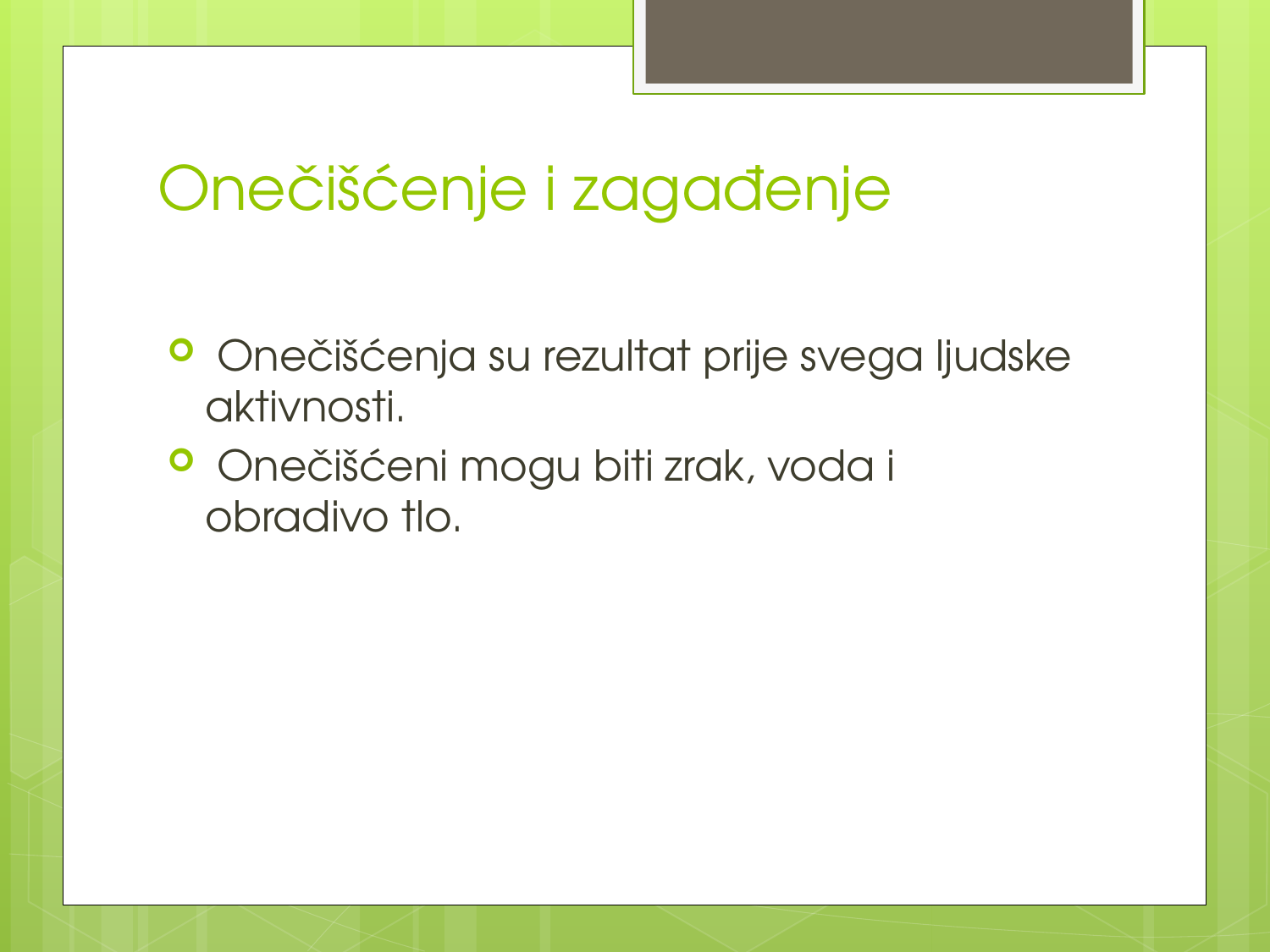

# Onečišćenje i zagađenje
 Onečišćenja su rezultat prije svega ljudske aktivnosti.
 Onečišćeni mogu biti zrak, voda i obradivo tlo.